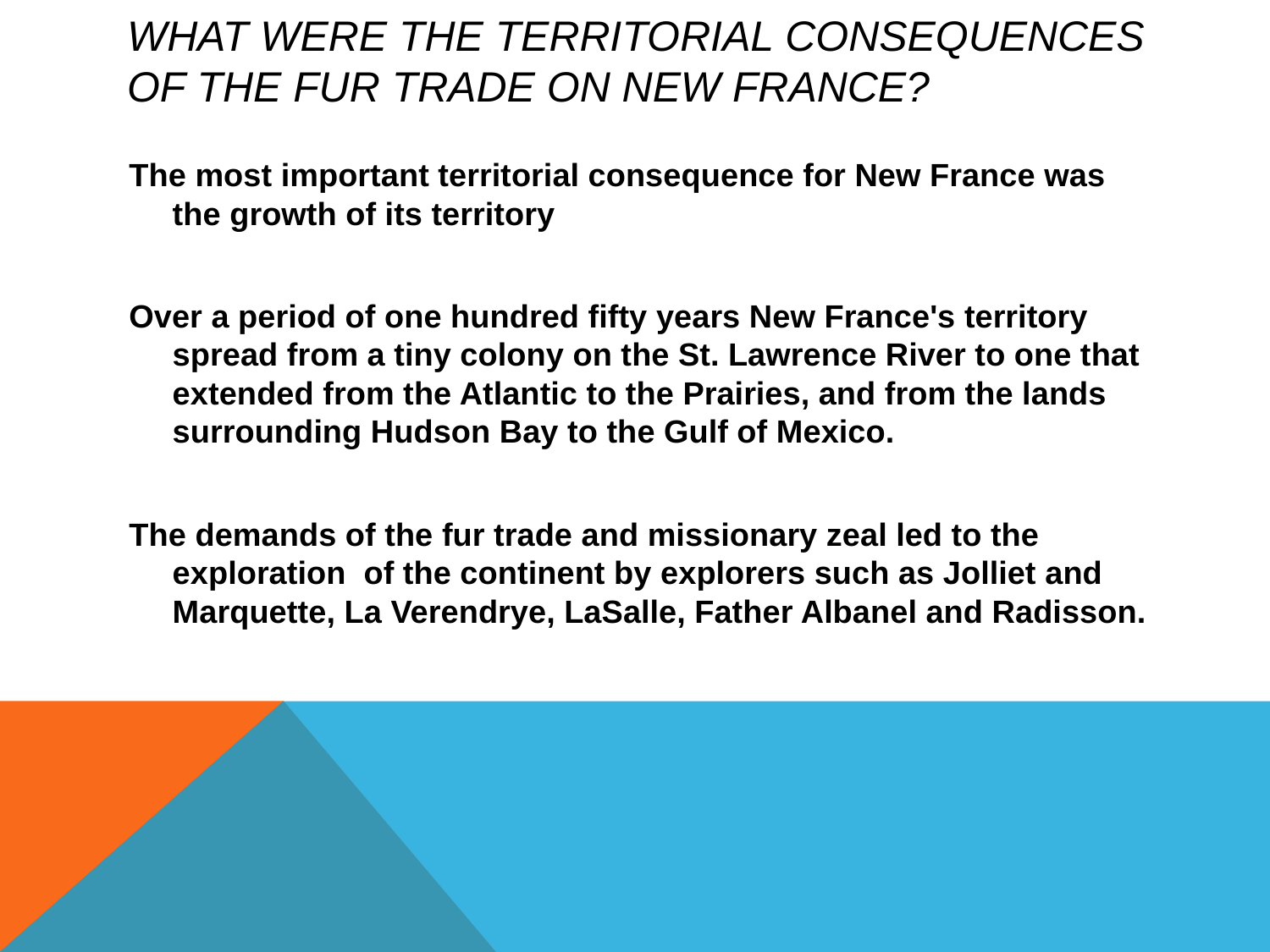

# What were the territorial consequences of the fur trade on New France?
The most important territorial consequence for New France was the growth of its territory

Over a period of one hundred fifty years New France's territory spread from a tiny colony on the St. Lawrence River to one that extended from the Atlantic to the Prairies, and from the lands surrounding Hudson Bay to the Gulf of Mexico.

The demands of the fur trade and missionary zeal led to the exploration  of the continent by explorers such as Jolliet and Marquette, La Verendrye, LaSalle, Father Albanel and Radisson.